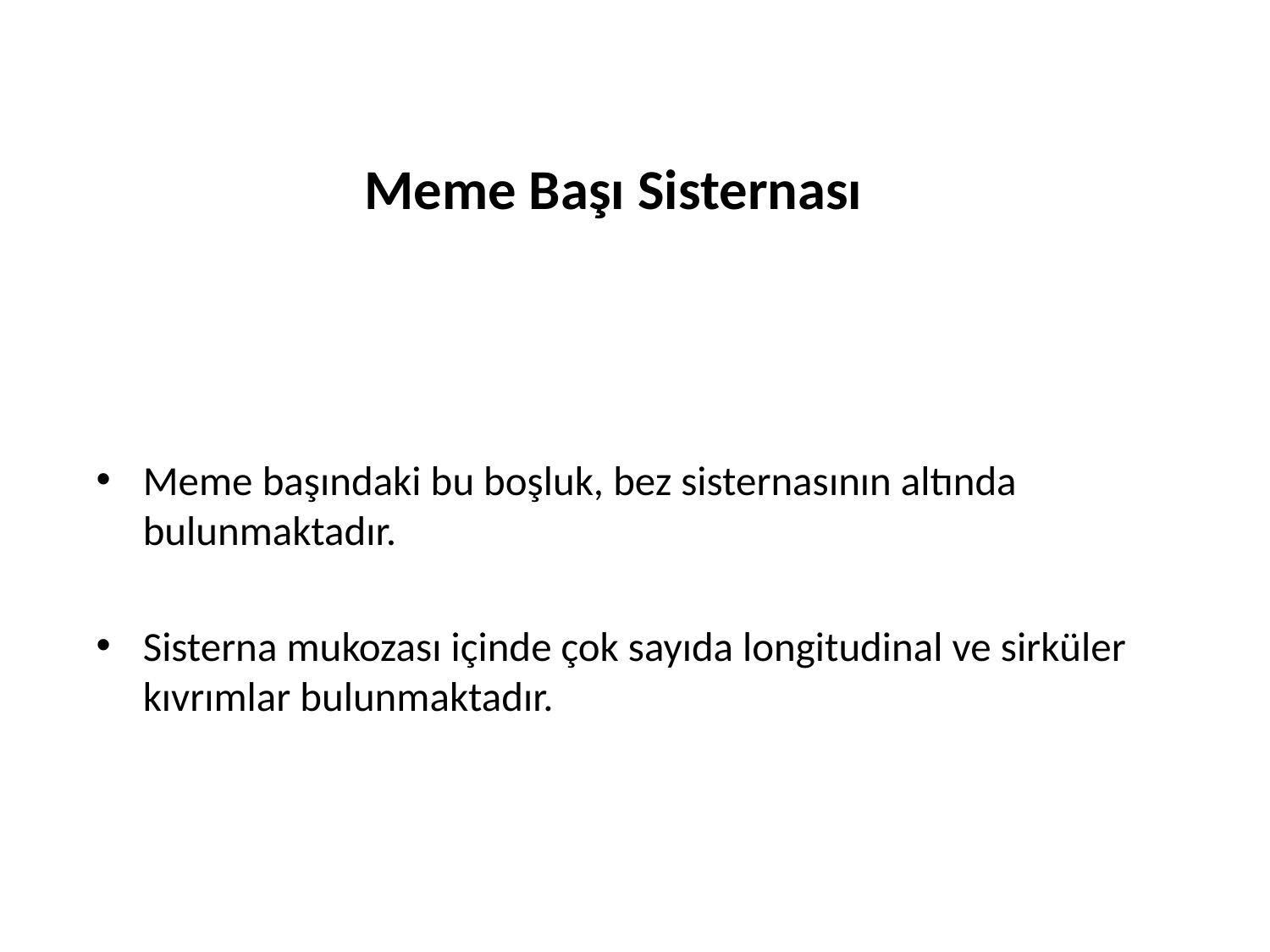

# Meme Başı Sisternası
Meme başındaki bu boşluk, bez sisternasının altında bulunmaktadır.

Sisterna mukozası içinde çok sayıda longitudinal ve sirküler kıvrımlar bulunmaktadır.